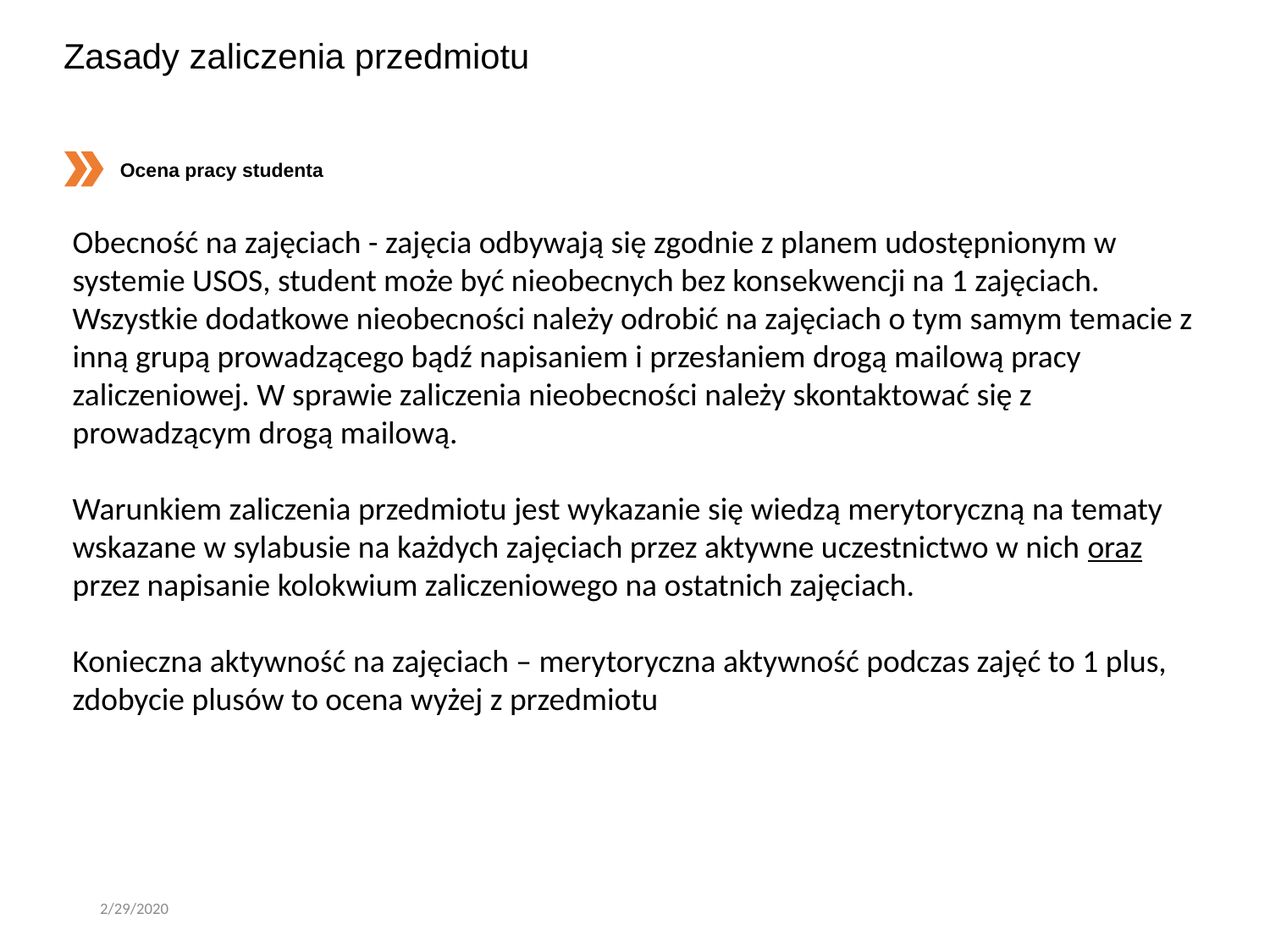

# Zasady zaliczenia przedmiotu

Ocena pracy studenta

Obecność na zajęciach - zajęcia odbywają się zgodnie z planem udostępnionym w systemie USOS, student może być nieobecnych bez konsekwencji na 1 zajęciach. Wszystkie dodatkowe nieobecności należy odrobić na zajęciach o tym samym temacie z inną grupą prowadzącego bądź napisaniem i przesłaniem drogą mailową pracy zaliczeniowej. W sprawie zaliczenia nieobecności należy skontaktować się z prowadzącym drogą mailową.

Warunkiem zaliczenia przedmiotu jest wykazanie się wiedzą merytoryczną na tematy wskazane w sylabusie na każdych zajęciach przez aktywne uczestnictwo w nich oraz przez napisanie kolokwium zaliczeniowego na ostatnich zajęciach.

Konieczna aktywność na zajęciach – merytoryczna aktywność podczas zajęć to 1 plus, zdobycie plusów to ocena wyżej z przedmiotu

2/29/2020